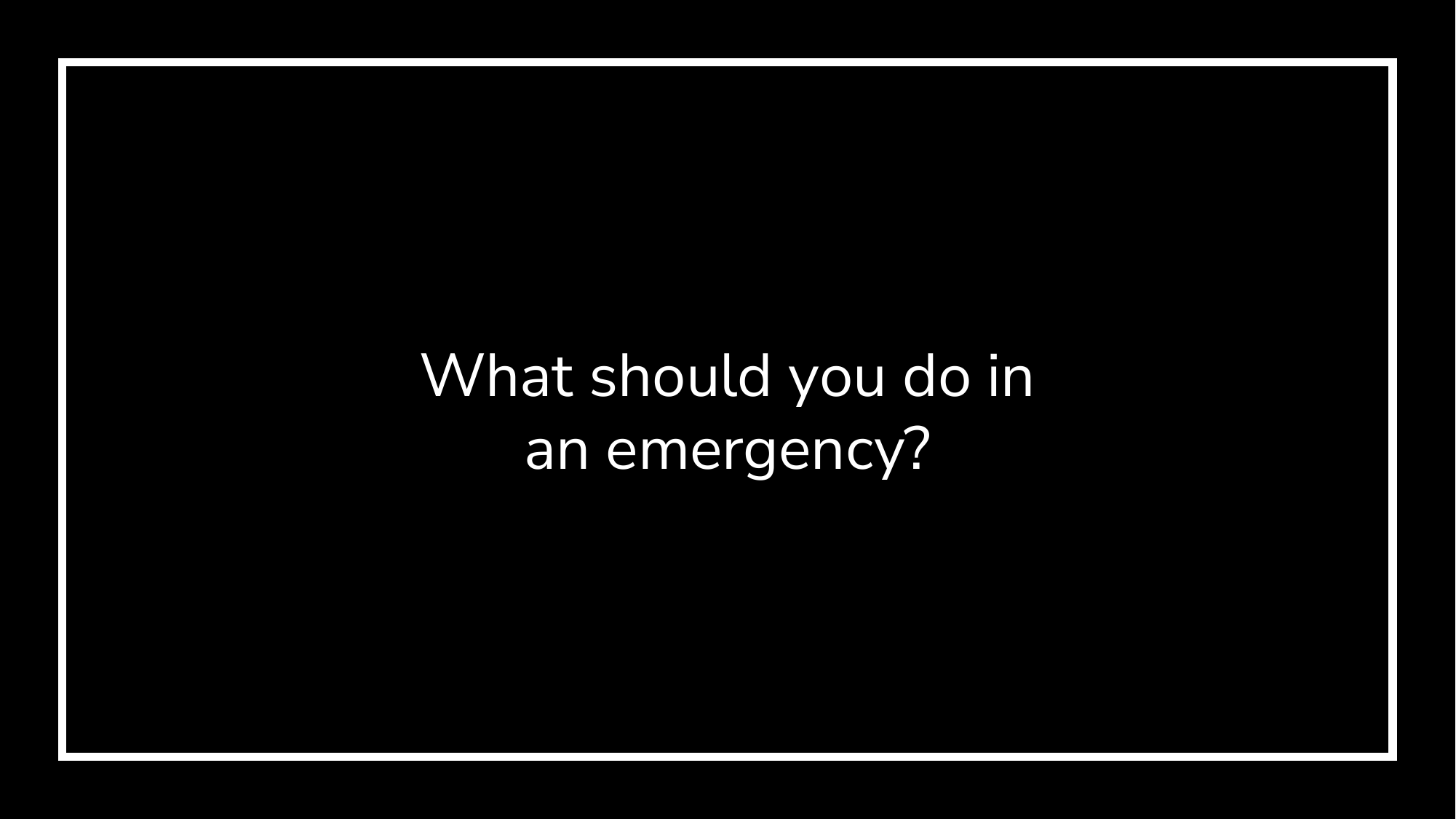

What should you do in an emergency?